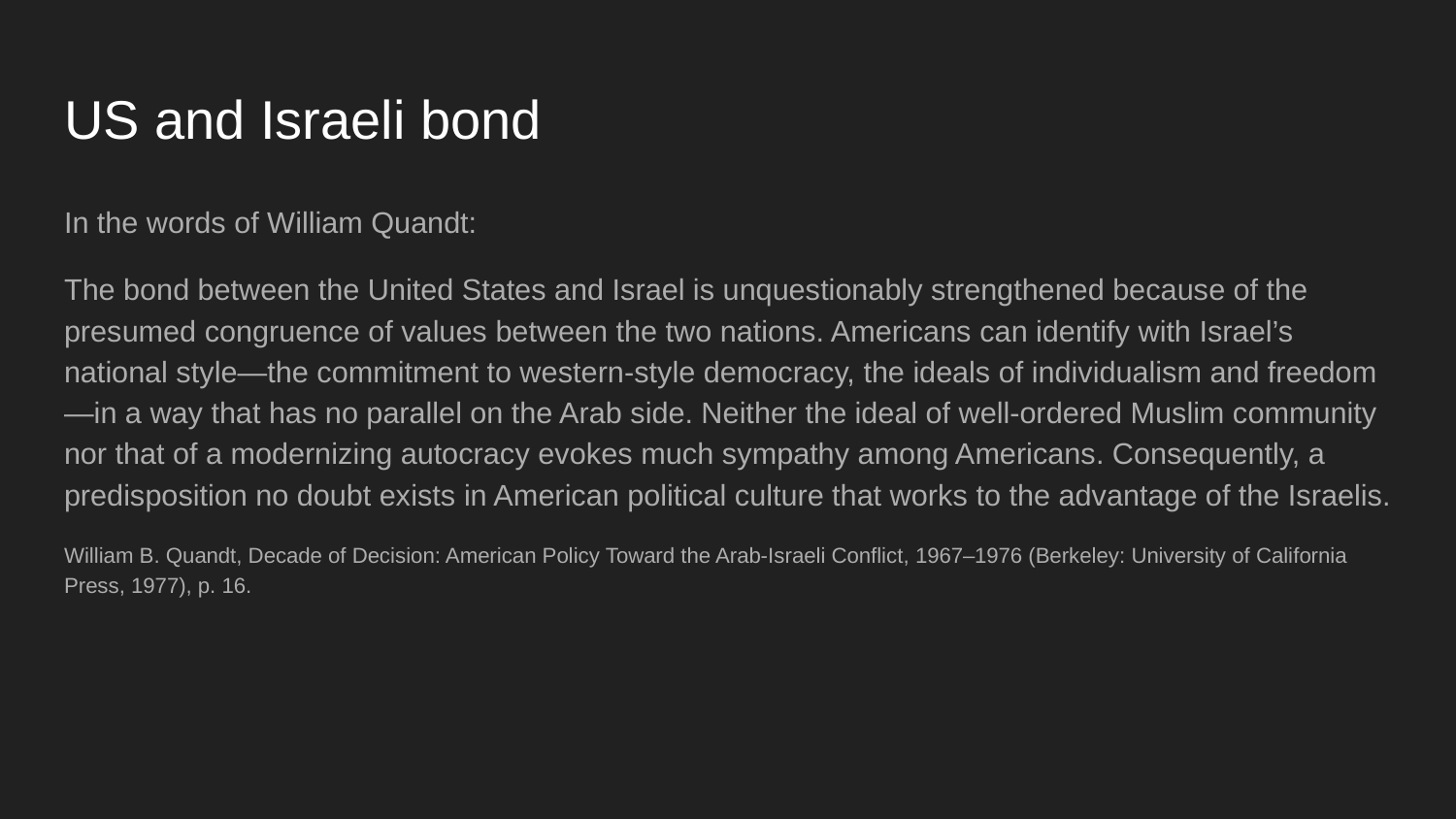

# US and Israeli bond
In the words of William Quandt:
The bond between the United States and Israel is unquestionably strengthened because of the presumed congruence of values between the two nations. Americans can identify with Israel’s national style—the commitment to western-style democracy, the ideals of individualism and freedom—in a way that has no parallel on the Arab side. Neither the ideal of well-ordered Muslim community nor that of a modernizing autocracy evokes much sympathy among Americans. Consequently, a predisposition no doubt exists in American political culture that works to the advantage of the Israelis.
William B. Quandt, Decade of Decision: American Policy Toward the Arab-Israeli Conflict, 1967–1976 (Berkeley: University of California Press, 1977), p. 16.